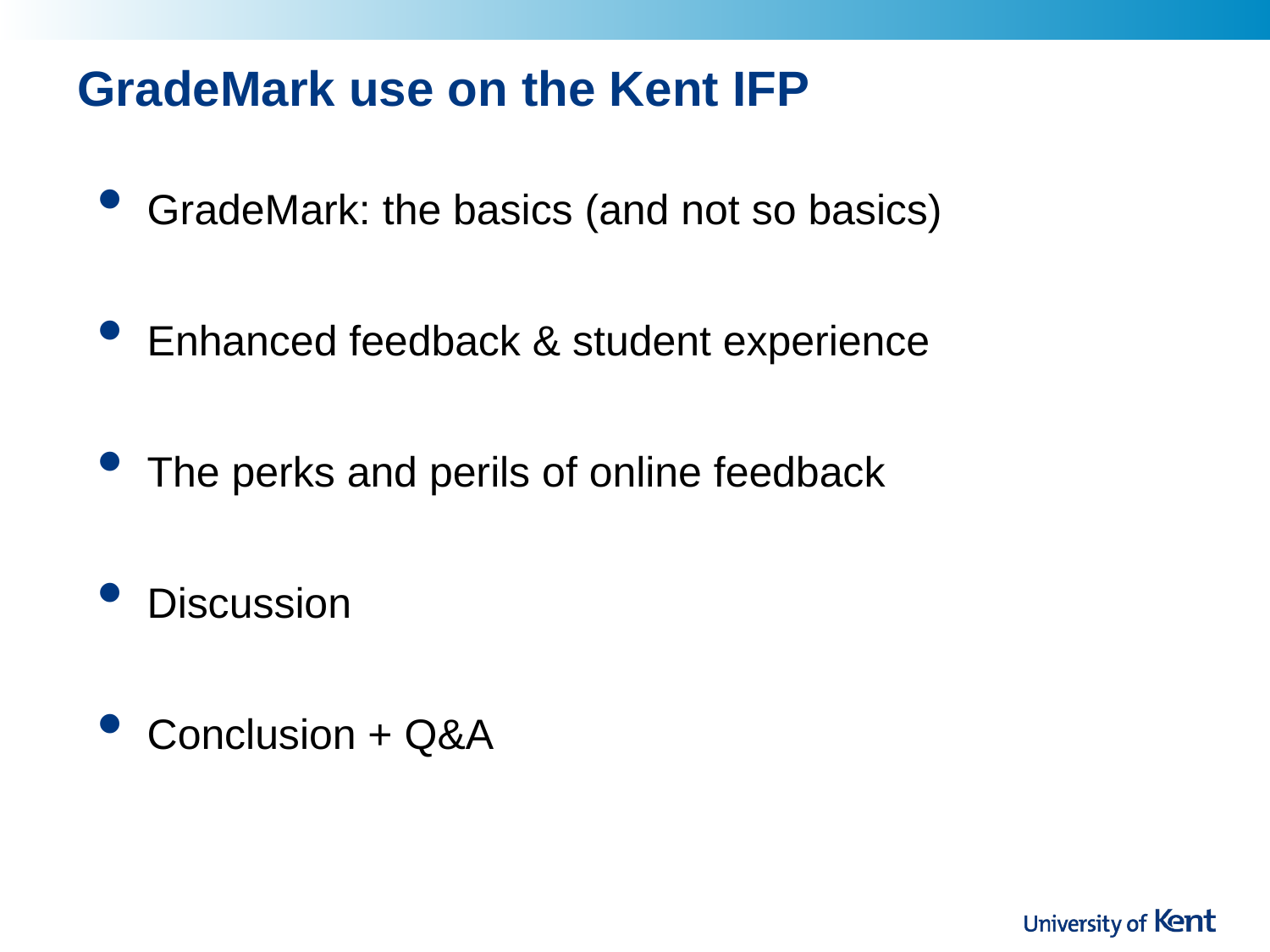

# GradeMark use on the Kent IFP
GradeMark: the basics (and not so basics)

Enhanced feedback & student experience

The perks and perils of online feedback

Discussion

Conclusion + Q&A